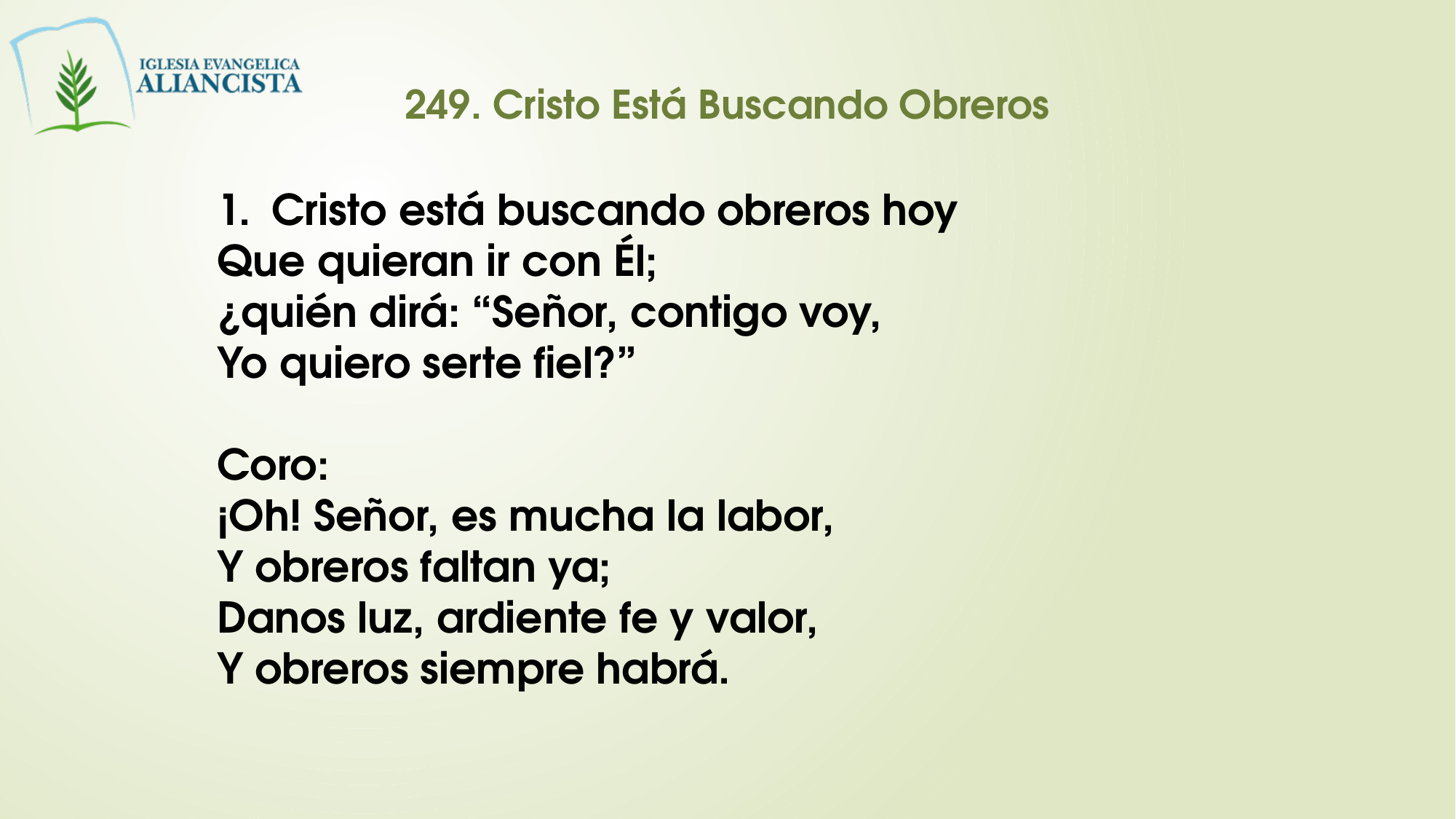

249. Cristo Está Buscando Obreros
Cristo está buscando obreros hoy
Que quieran ir con Él;
¿quién dirá: “Señor, contigo voy,
Yo quiero serte fiel?”

Coro:
¡Oh! Señor, es mucha la labor,
Y obreros faltan ya;
Danos luz, ardiente fe y valor,
Y obreros siempre habrá.